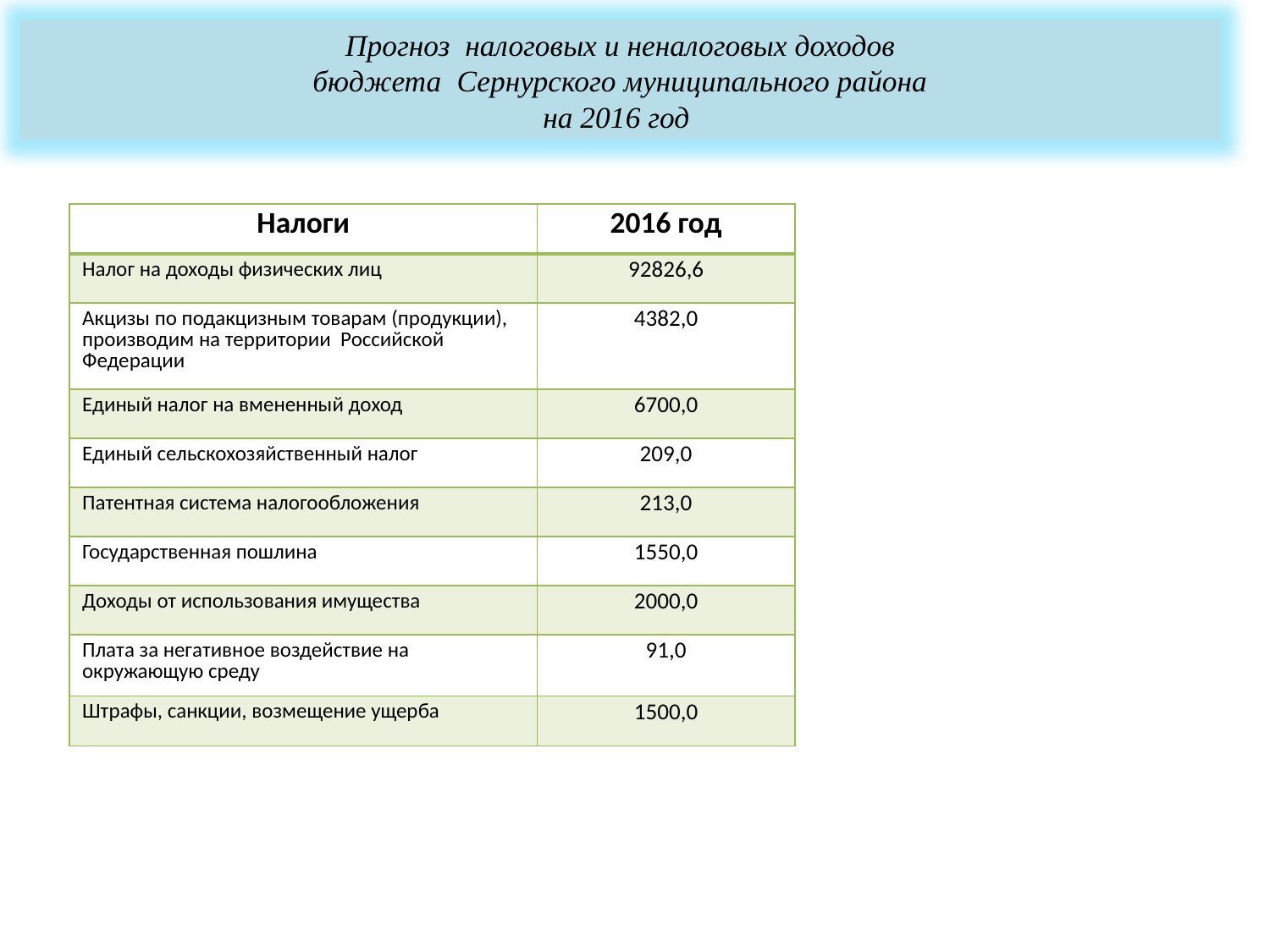

Прогноз  налоговых и неналоговых доходов
бюджета  Сернурского муниципального района
на 2016 год
#
| Налоги | 2016 год |
| --- | --- |
| Налог на доходы физических лиц | 92826,6 |
| Акцизы по подакцизным товарам (продукции), производим на территории Российской Федерации | 4382,0 |
| Единый налог на вмененный доход | 6700,0 |
| Единый сельскохозяйственный налог | 209,0 |
| Патентная система налогообложения | 213,0 |
| Государственная пошлина | 1550,0 |
| Доходы от использования имущества | 2000,0 |
| Плата за негативное воздействие на окружающую среду | 91,0 |
| Штрафы, санкции, возмещение ущерба | 1500,0 |